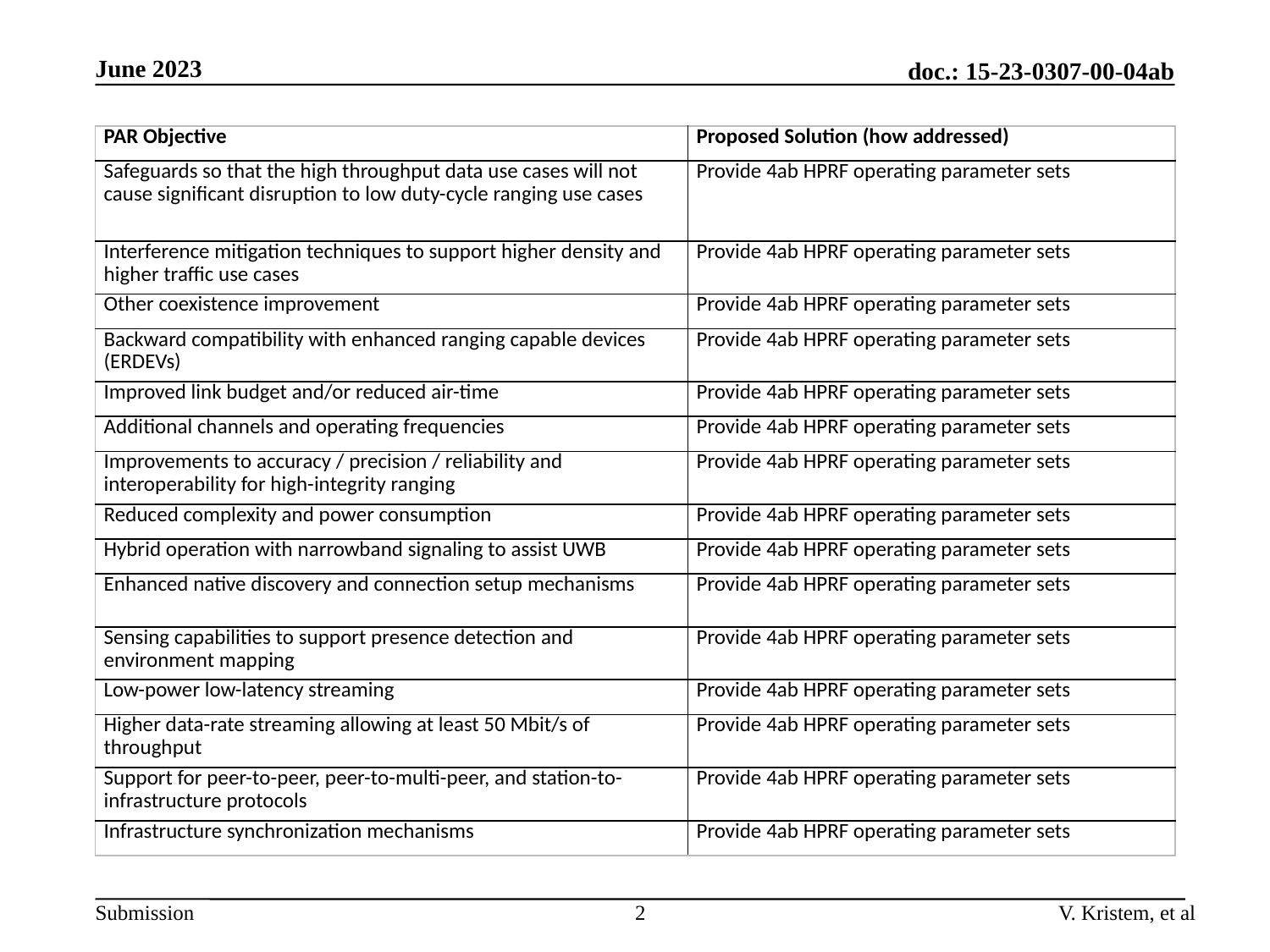

June 2023
doc.: 15-23-0307-00-04ab
| PAR Objective | Proposed Solution (how addressed) |
| --- | --- |
| Safeguards so that the high throughput data use cases will not cause significant disruption to low duty-cycle ranging use cases | Provide 4ab HPRF operating parameter sets |
| Interference mitigation techniques to support higher density and higher traffic use cases | Provide 4ab HPRF operating parameter sets |
| Other coexistence improvement | Provide 4ab HPRF operating parameter sets |
| Backward compatibility with enhanced ranging capable devices (ERDEVs) | Provide 4ab HPRF operating parameter sets |
| Improved link budget and/or reduced air-time | Provide 4ab HPRF operating parameter sets |
| Additional channels and operating frequencies | Provide 4ab HPRF operating parameter sets |
| Improvements to accuracy / precision / reliability and interoperability for high-integrity ranging | Provide 4ab HPRF operating parameter sets |
| Reduced complexity and power consumption | Provide 4ab HPRF operating parameter sets |
| Hybrid operation with narrowband signaling to assist UWB | Provide 4ab HPRF operating parameter sets |
| Enhanced native discovery and connection setup mechanisms | Provide 4ab HPRF operating parameter sets |
| Sensing capabilities to support presence detection and environment mapping | Provide 4ab HPRF operating parameter sets |
| Low-power low-latency streaming | Provide 4ab HPRF operating parameter sets |
| Higher data-rate streaming allowing at least 50 Mbit/s of throughput | Provide 4ab HPRF operating parameter sets |
| Support for peer-to-peer, peer-to-multi-peer, and station-to-infrastructure protocols | Provide 4ab HPRF operating parameter sets |
| Infrastructure synchronization mechanisms | Provide 4ab HPRF operating parameter sets |
2
V. Kristem, et al